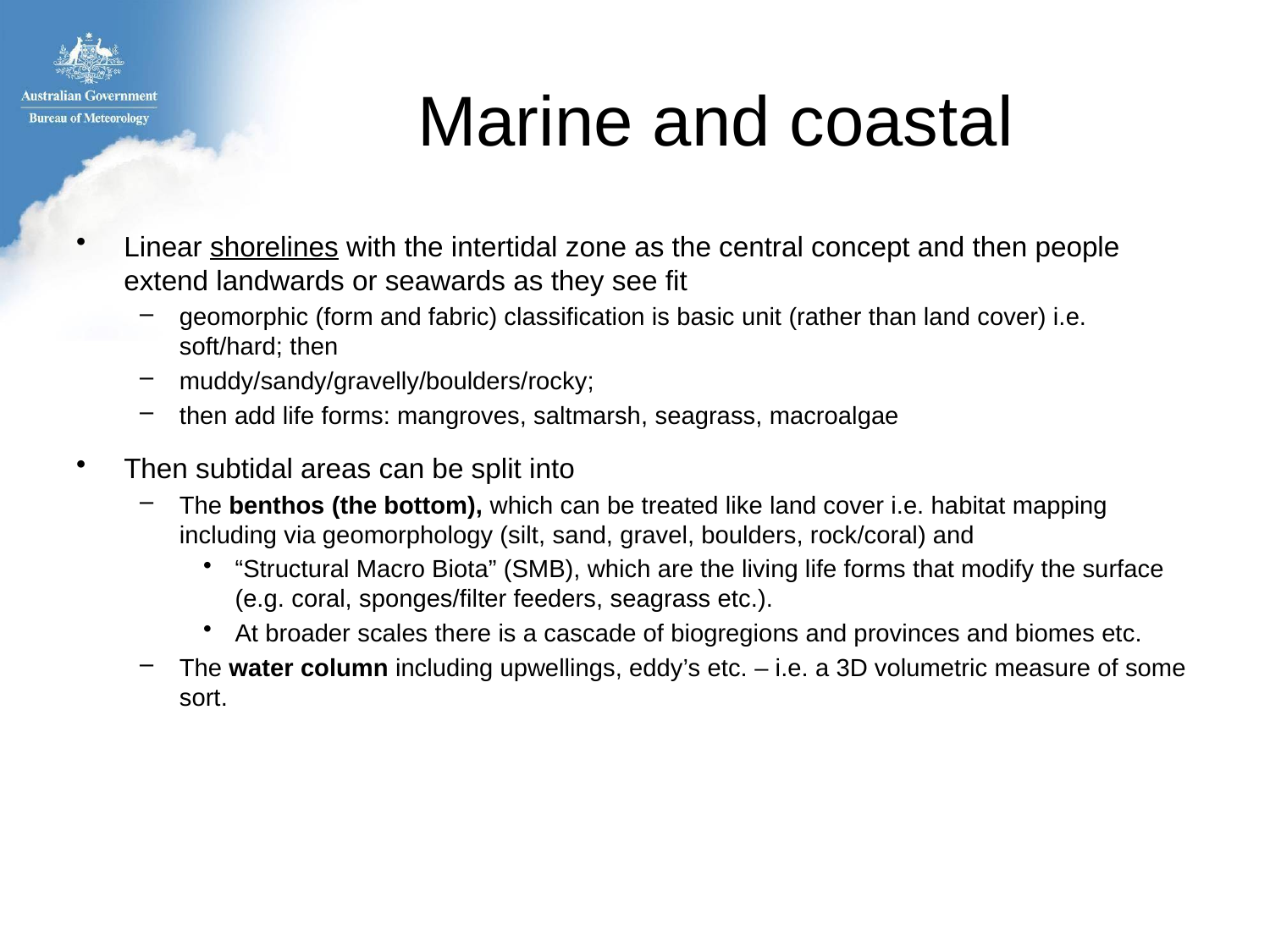

# Marine and coastal
Linear shorelines with the intertidal zone as the central concept and then people extend landwards or seawards as they see fit
geomorphic (form and fabric) classification is basic unit (rather than land cover) i.e. soft/hard; then
muddy/sandy/gravelly/boulders/rocky;
then add life forms: mangroves, saltmarsh, seagrass, macroalgae
Then subtidal areas can be split into
The benthos (the bottom), which can be treated like land cover i.e. habitat mapping including via geomorphology (silt, sand, gravel, boulders, rock/coral) and
“Structural Macro Biota” (SMB), which are the living life forms that modify the surface (e.g. coral, sponges/filter feeders, seagrass etc.).
At broader scales there is a cascade of biogregions and provinces and biomes etc.
The water column including upwellings, eddy’s etc. – i.e. a 3D volumetric measure of some sort.